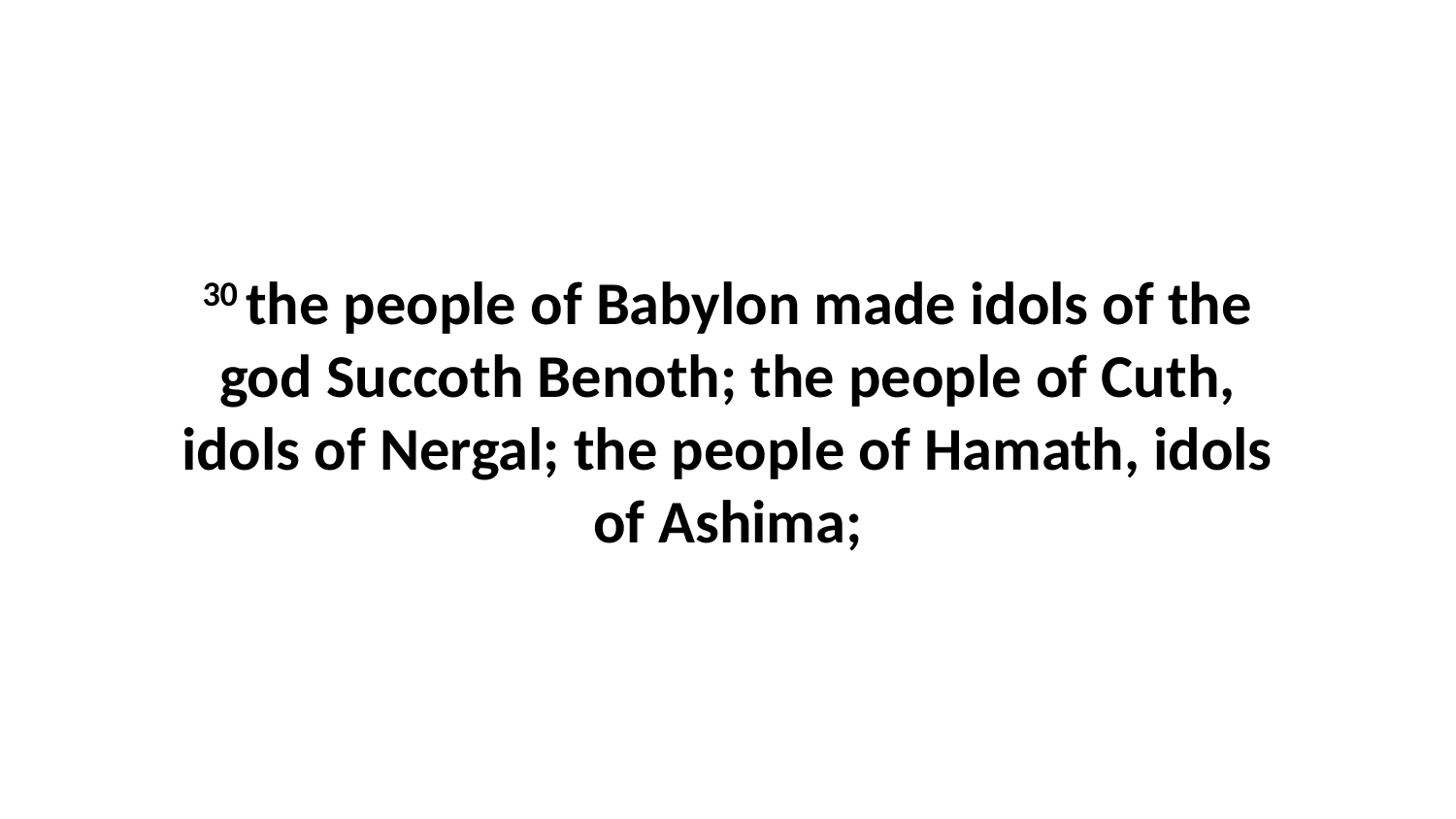

30 the people of Babylon made idols of the god Succoth Benoth; the people of Cuth, idols of Nergal; the people of Hamath, idols of Ashima;